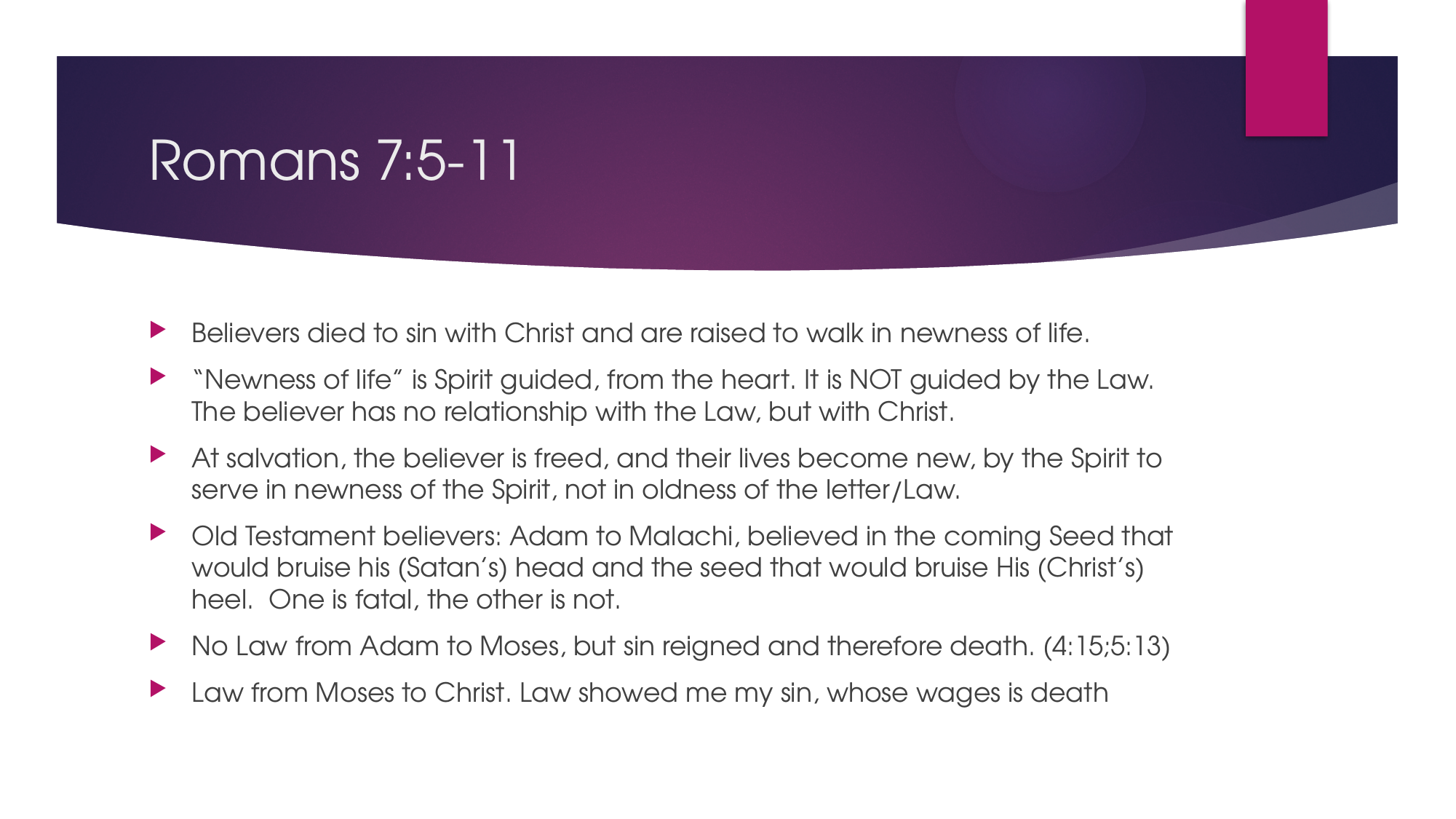

# Romans 7:5-11
Believers died to sin with Christ and are raised to walk in newness of life.
“Newness of life” is Spirit guided, from the heart. It is NOT guided by the Law. The believer has no relationship with the Law, but with Christ.
At salvation, the believer is freed, and their lives become new, by the Spirit to serve in newness of the Spirit, not in oldness of the letter/Law.
Old Testament believers: Adam to Malachi, believed in the coming Seed that would bruise his (Satan’s) head and the seed that would bruise His (Christ’s) heel.  One is fatal, the other is not.
No Law from Adam to Moses, but sin reigned and therefore death. (4:15;5:13)
Law from Moses to Christ. Law showed me my sin, whose wages is death